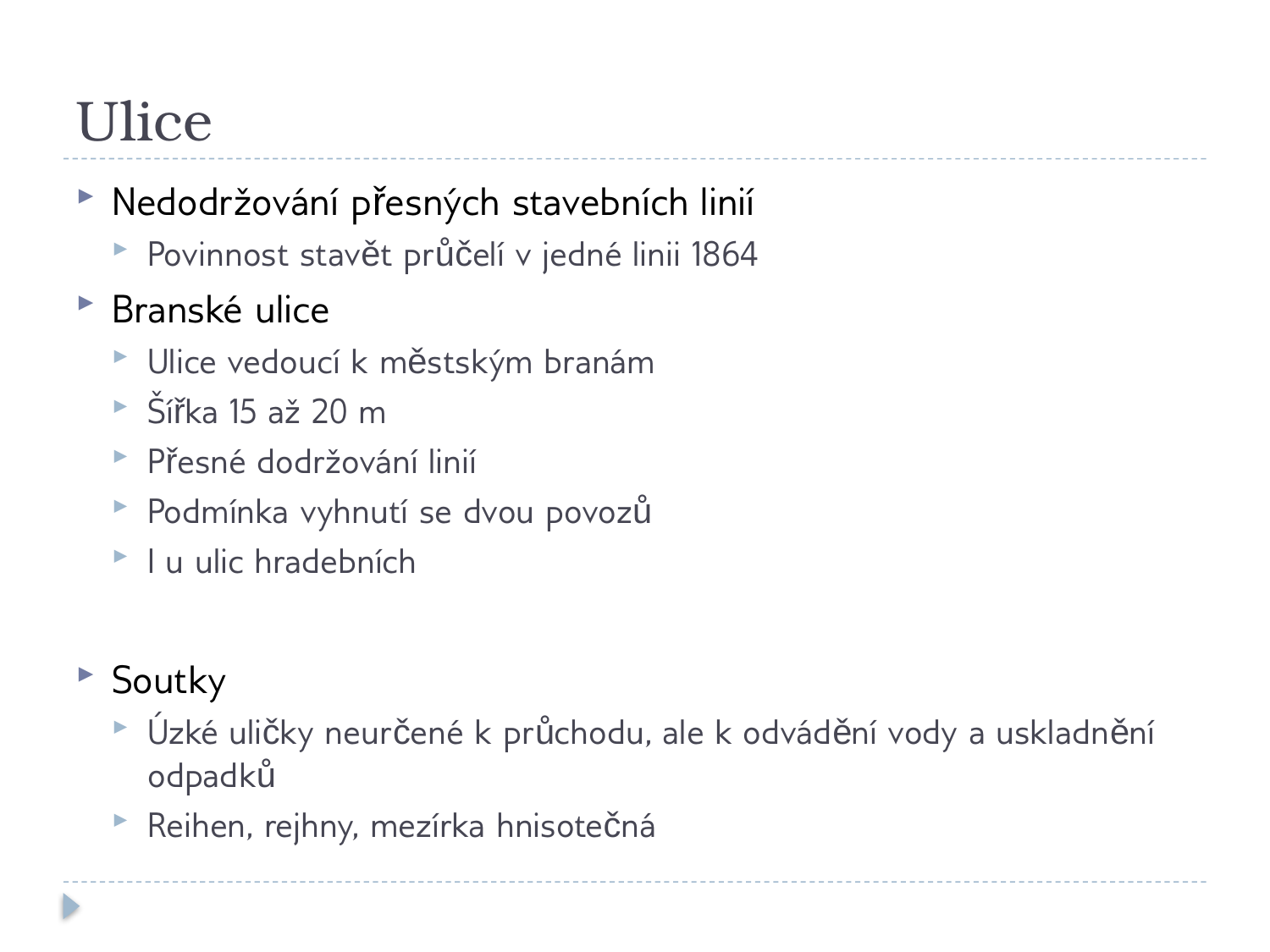

# Ulice
Nedodržování přesných stavebních linií
Povinnost stavět průčelí v jedné linii 1864
Branské ulice
Ulice vedoucí k městským branám
Šířka 15 až 20 m
Přesné dodržování linií
Podmínka vyhnutí se dvou povozů
I u ulic hradebních

Soutky
Úzké uličky neurčené k průchodu, ale k odvádění vody a uskladnění odpadků
Reihen, rejhny, mezírka hnisotečná